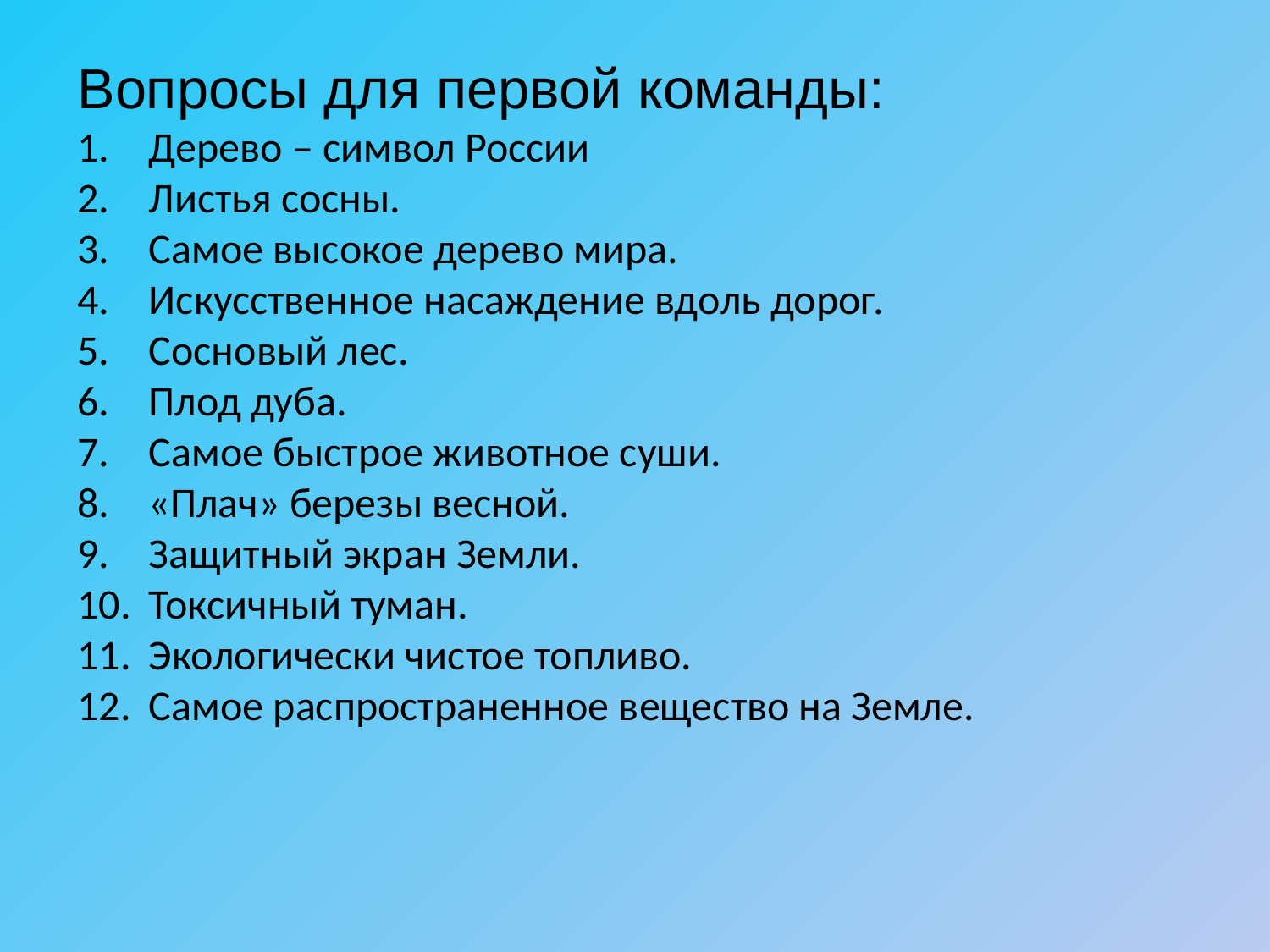

Вопросы для первой команды:
Дерево – символ России
Листья сосны.
Самое высокое дерево мира.
Искусственное насаждение вдоль дорог.
Сосновый лес.
Плод дуба.
Самое быстрое животное суши.
«Плач» березы весной.
Защитный экран Земли.
Токсичный туман.
Экологически чистое топливо.
Самое распространенное вещество на Земле.